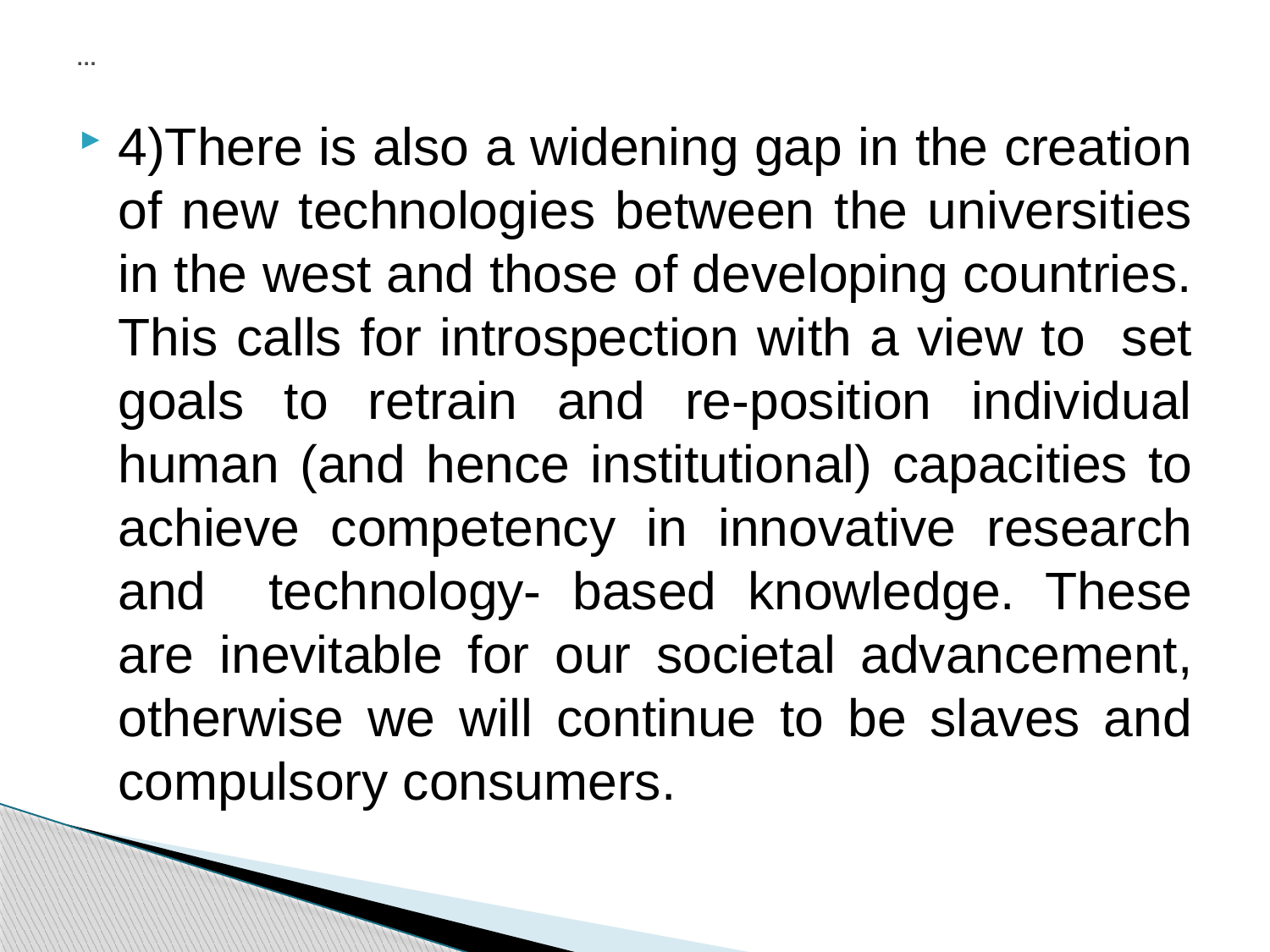

# …
4)There is also a widening gap in the creation of new technologies between the universities in the west and those of developing countries. This calls for introspection with a view to  set goals to retrain and re-position individual human (and hence institutional) capacities to achieve competency in innovative research and  technology- based knowledge. These are inevitable for our societal advancement, otherwise we will continue to be slaves and compulsory consumers.